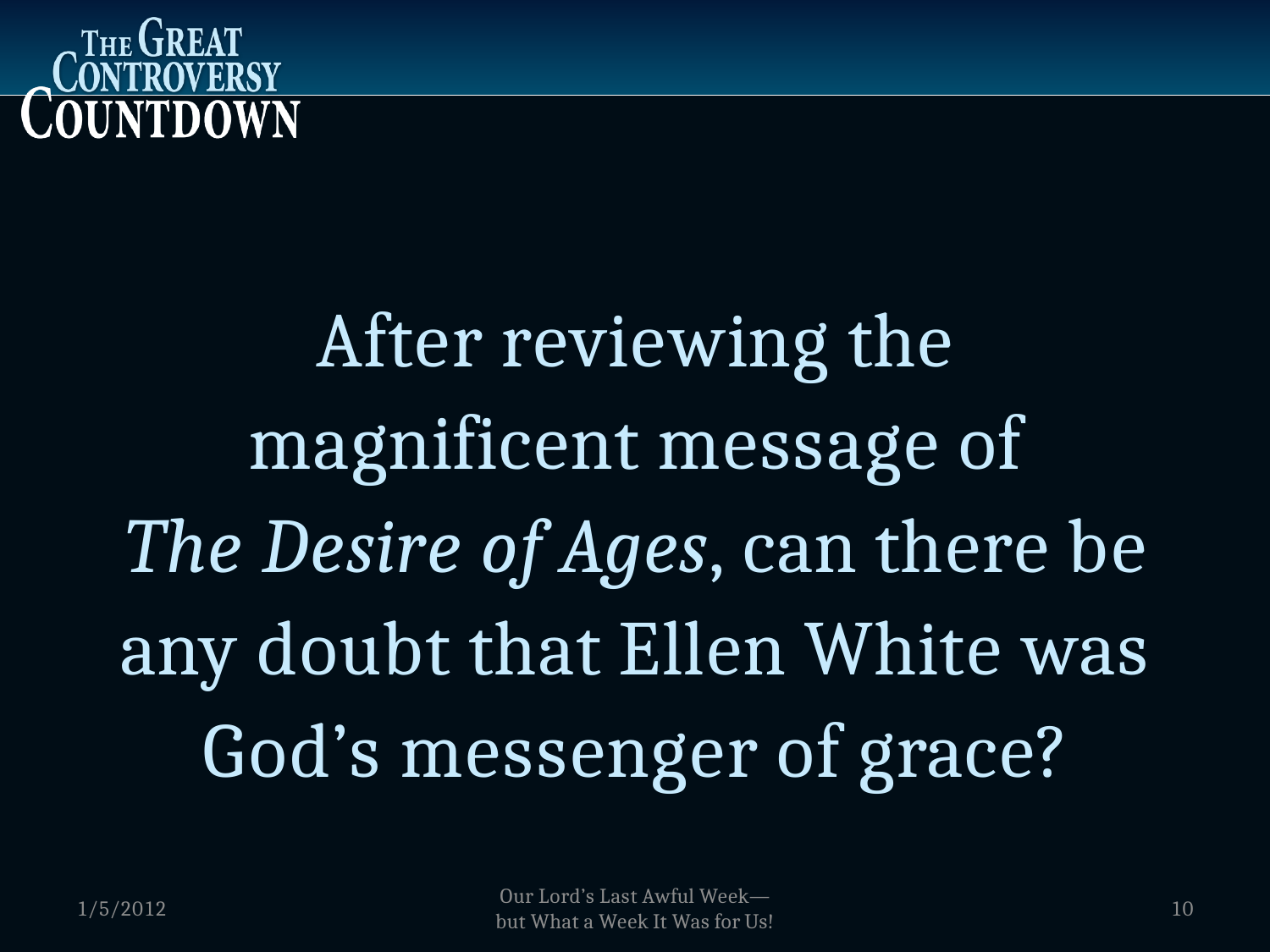

After reviewing the
magnificent message of
The Desire of Ages, can there be any doubt that Ellen White was God’s messenger of grace?
1/5/2012
Our Lord’s Last Awful Week—
but What a Week It Was for Us!
10